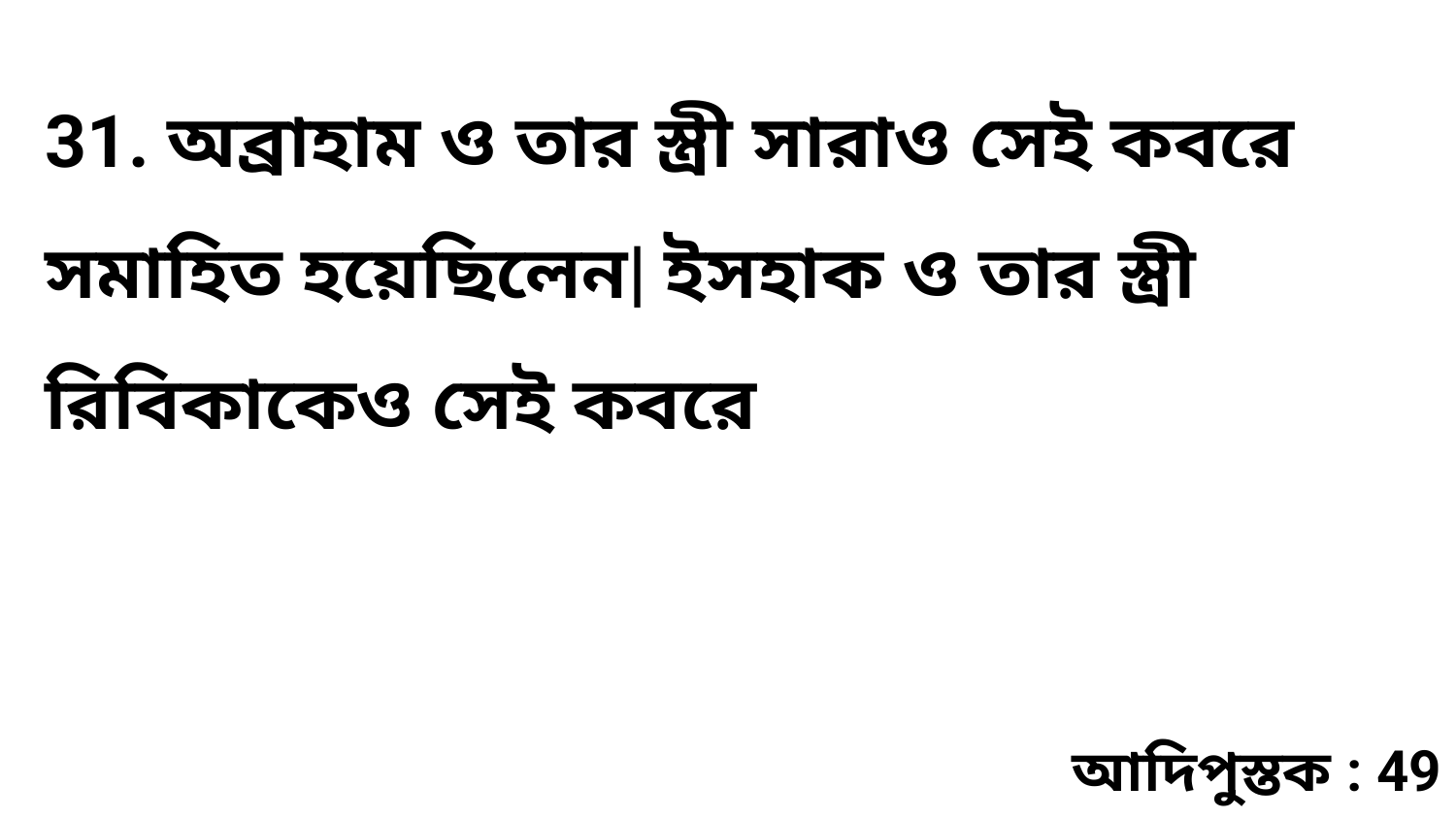

31. অব্রাহাম ও তার স্ত্রী সারাও সেই কবরে সমাহিত হয়েছিলেন| ইসহাক ও তার স্ত্রী রিবিকাকেও সেই কবরে
আদিপুস্তক : 49